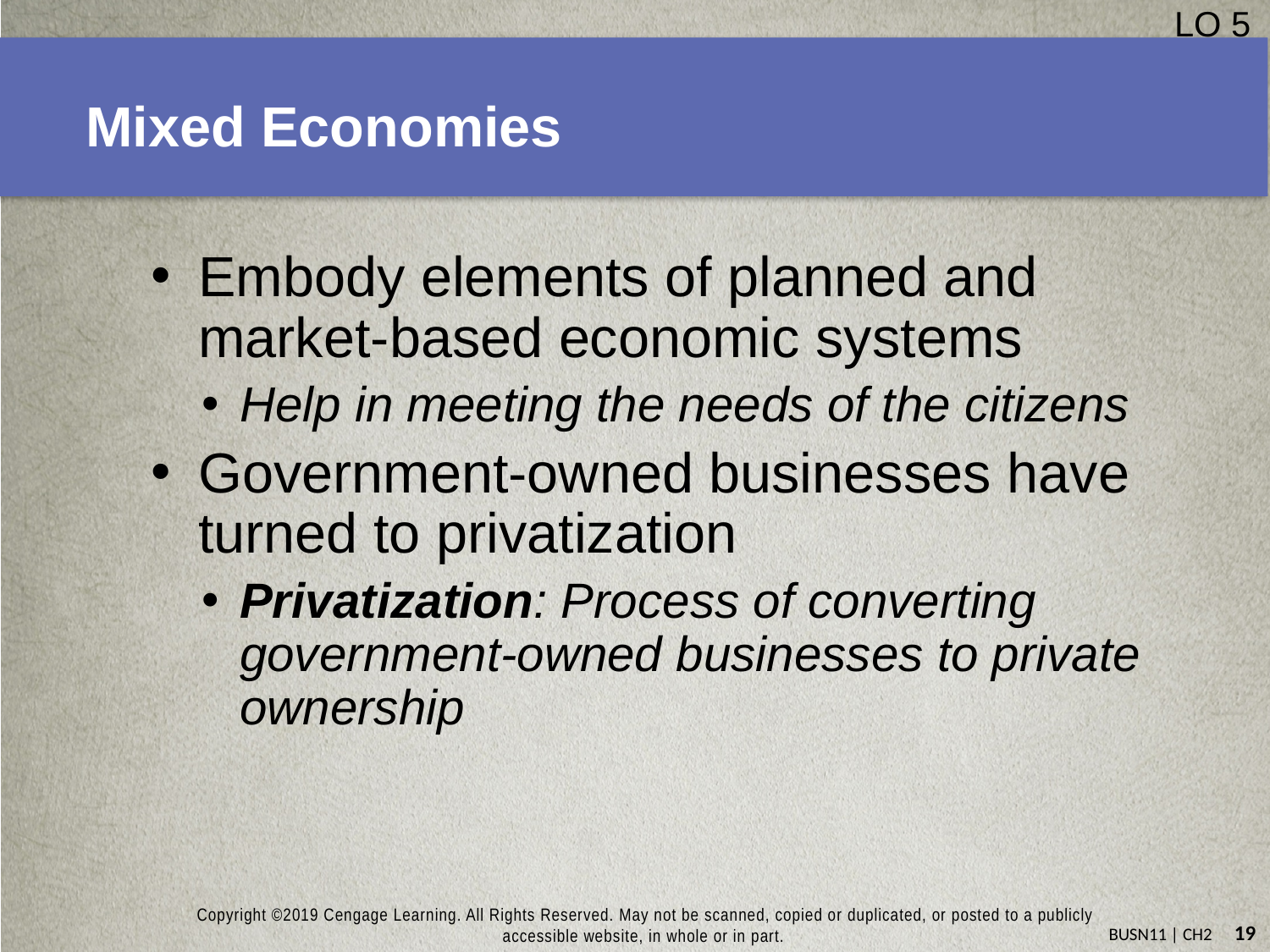

LO 5
# Mixed Economies
Embody elements of planned and market-based economic systems
Help in meeting the needs of the citizens
Government-owned businesses have turned to privatization
Privatization: Process of converting government-owned businesses to private ownership